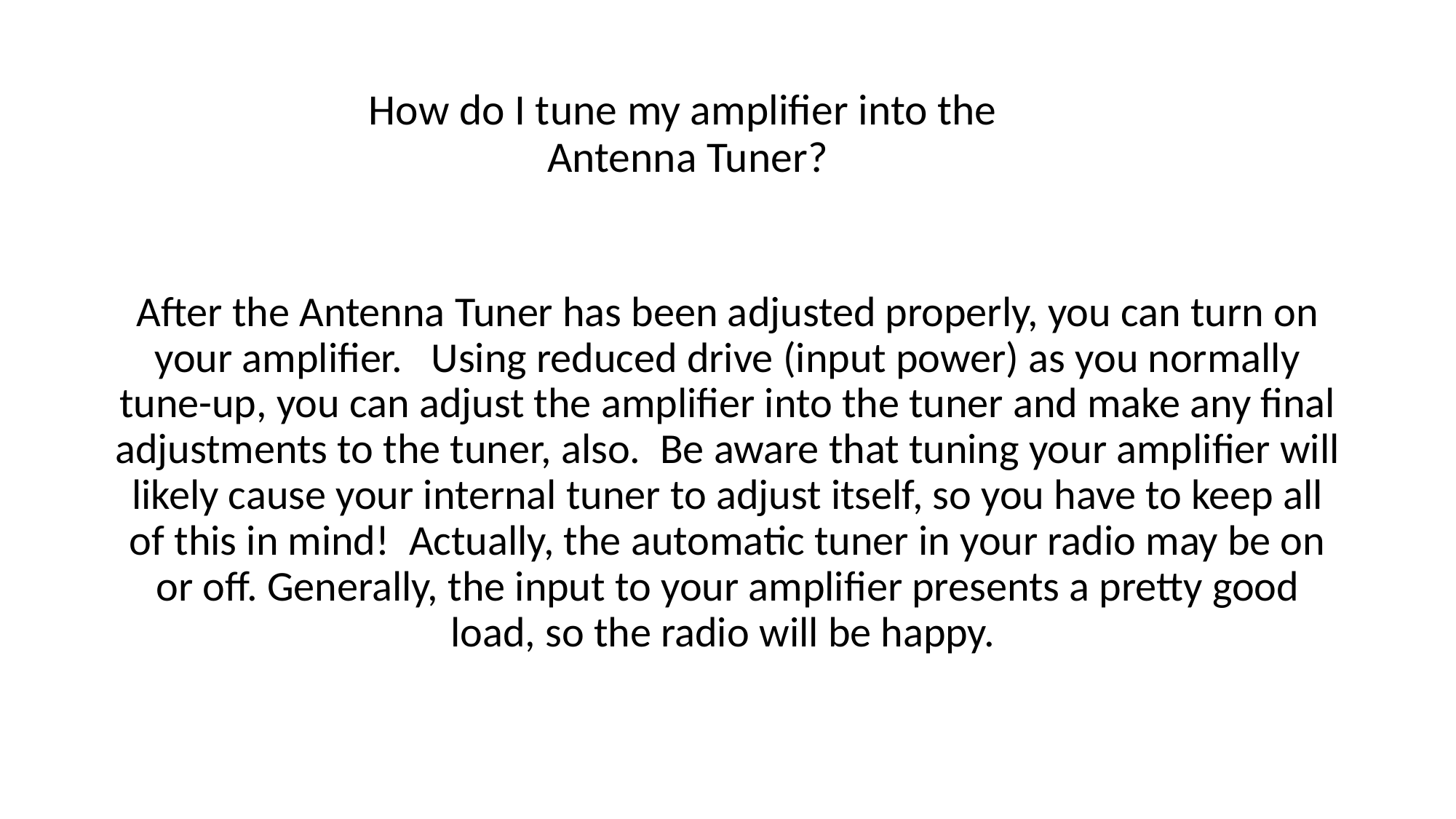

# How do I tune my amplifier into the Antenna Tuner?

After the Antenna Tuner has been adjusted properly, you can turn on your amplifier.   Using reduced drive (input power) as you normally tune-up, you can adjust the amplifier into the tuner and make any final adjustments to the tuner, also.  Be aware that tuning your amplifier will likely cause your internal tuner to adjust itself, so you have to keep all of this in mind!  Actually, the automatic tuner in your radio may be on or off. Generally, the input to your amplifier presents a pretty good load, so the radio will be happy.